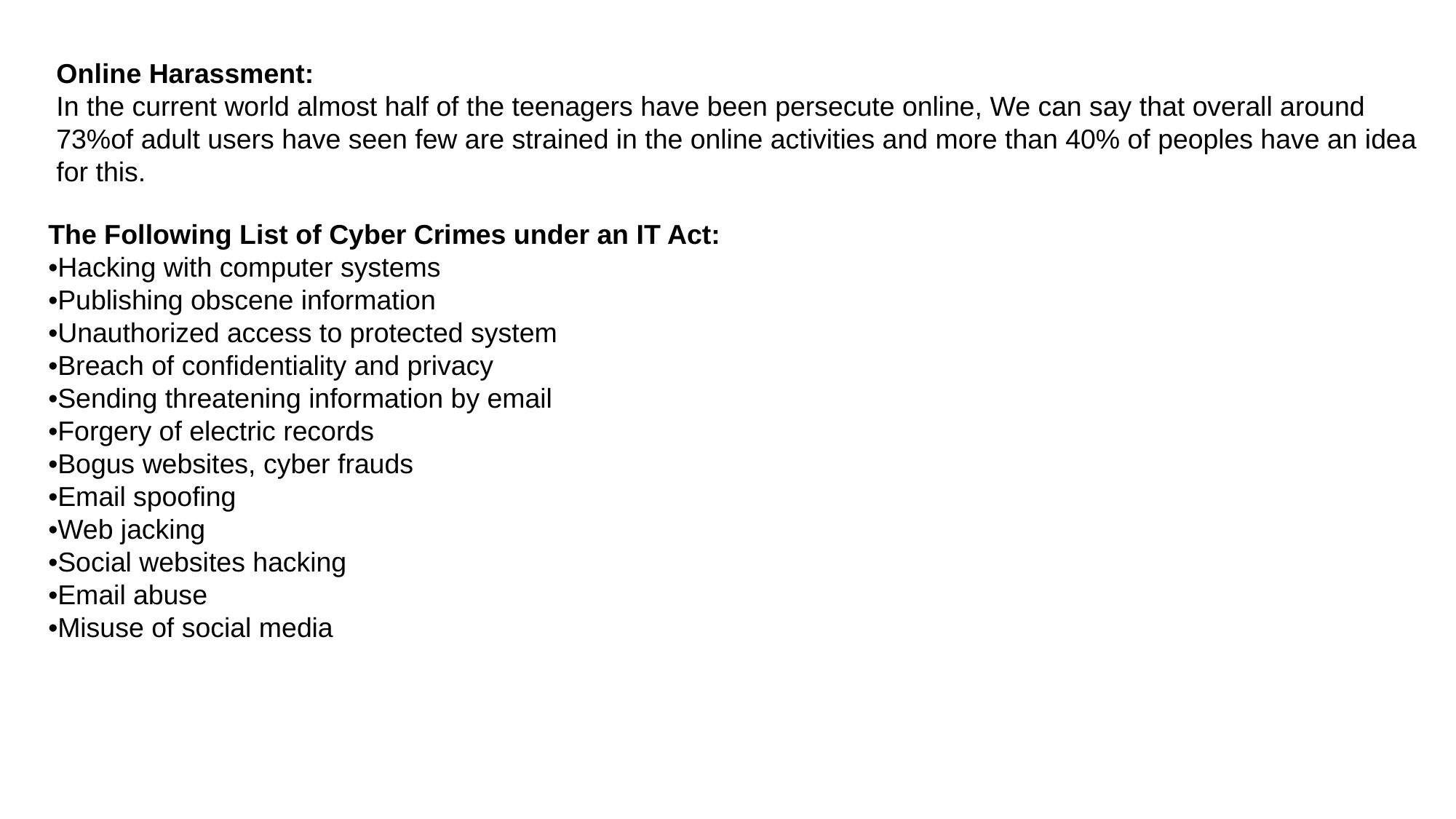

Online Harassment:
In the current world almost half of the teenagers have been persecute online, We can say that overall around 73%of adult users have seen few are strained in the online activities and more than 40% of peoples have an idea for this.
The Following List of Cyber Crimes under an IT Act:
•Hacking with computer systems
•Publishing obscene information
•Unauthorized access to protected system
•Breach of confidentiality and privacy
•Sending threatening information by email
•Forgery of electric records
•Bogus websites, cyber frauds
•Email spoofing
•Web jacking
•Social websites hacking
•Email abuse
•Misuse of social media